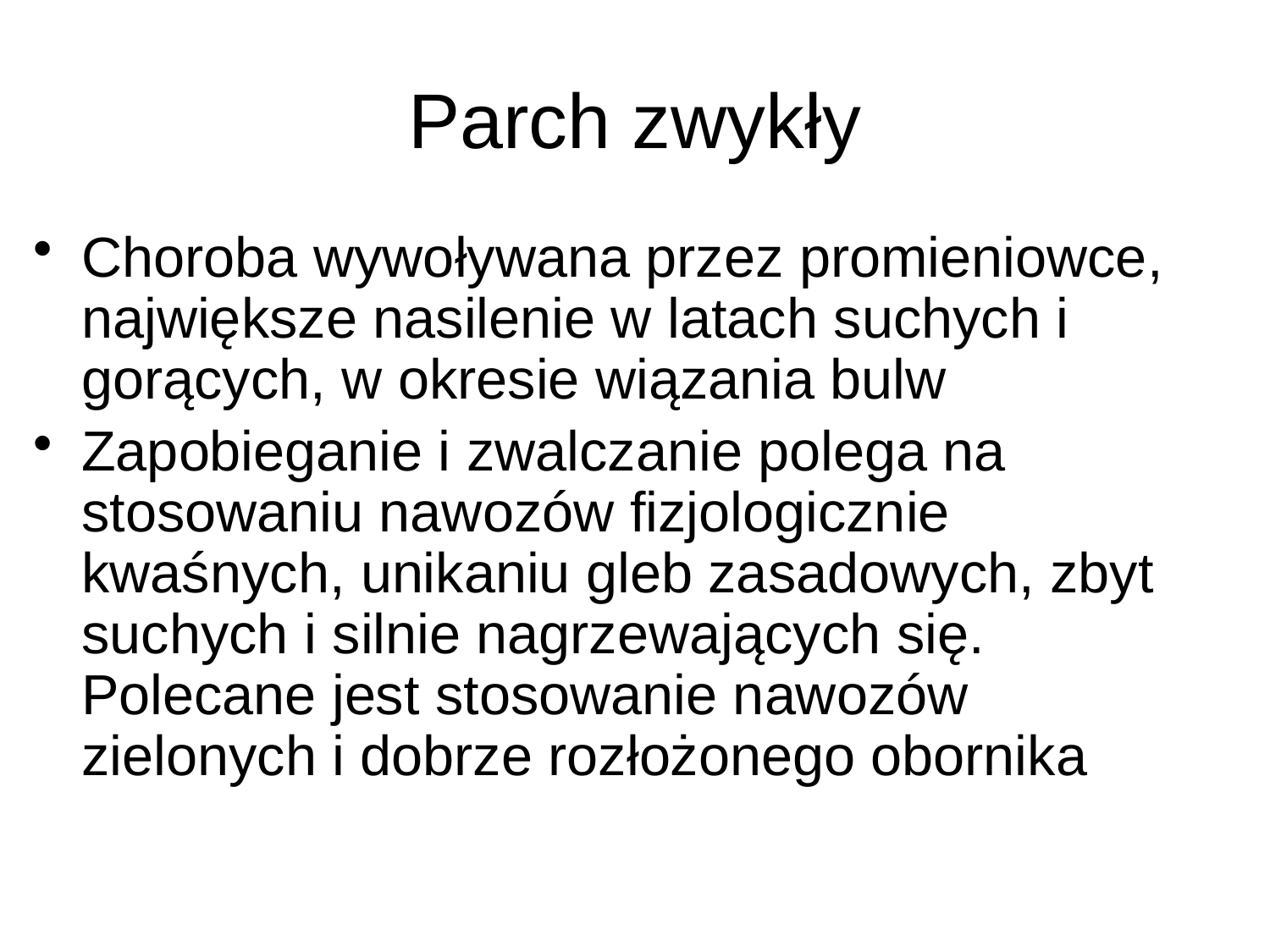

# Parch zwykły
Choroba wywoływana przez promieniowce, największe nasilenie w latach suchych i gorących, w okresie wiązania bulw
Zapobieganie i zwalczanie polega na stosowaniu nawozów fizjologicznie kwaśnych, unikaniu gleb zasadowych, zbyt suchych i silnie nagrzewających się. Polecane jest stosowanie nawozów zielonych i dobrze rozłożonego obornika